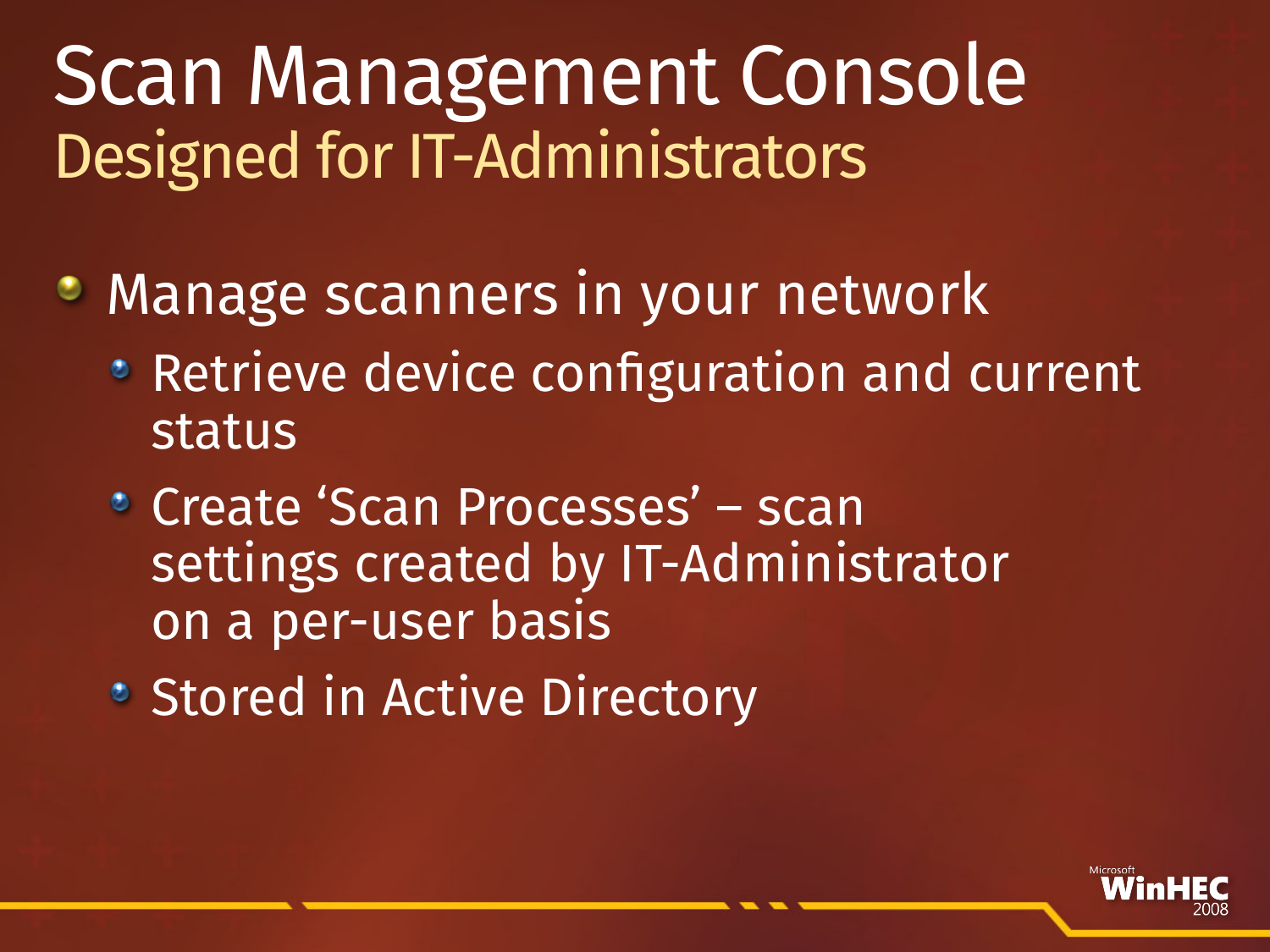

# Scan Management Console Designed for IT-Administrators
Manage scanners in your network
Retrieve device configuration and current status
Create ‘Scan Processes’ – scan
settings created by IT-Administrator
on a per-user basis
Stored in Active Directory